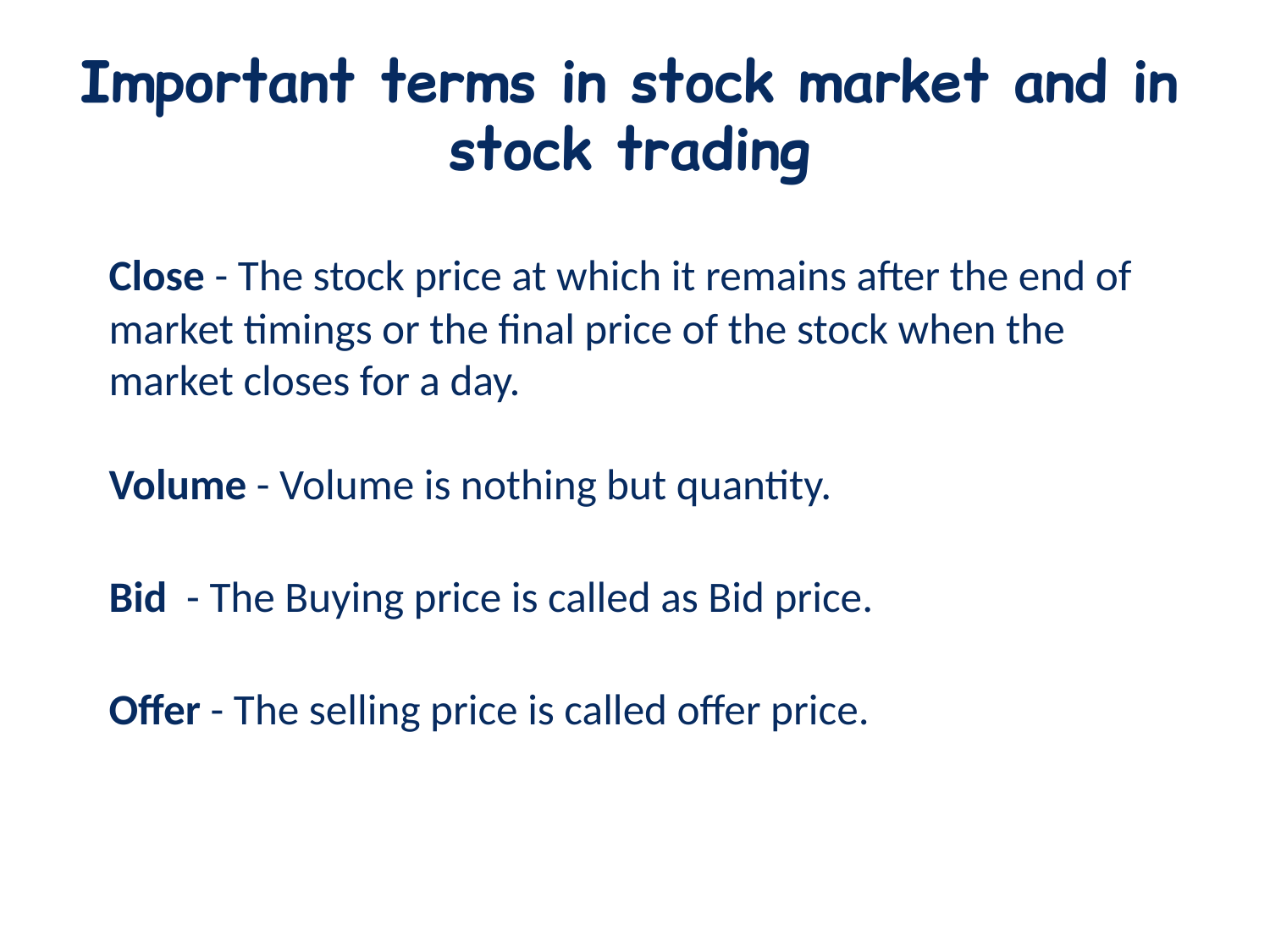

# Important terms in stock market and in stock trading
	Close - The stock price at which it remains after the end of market timings or the final price of the stock when the market closes for a day.
           
Volume - Volume is nothing but quantity.
Bid  - The Buying price is called as Bid price.
Offer - The selling price is called offer price.